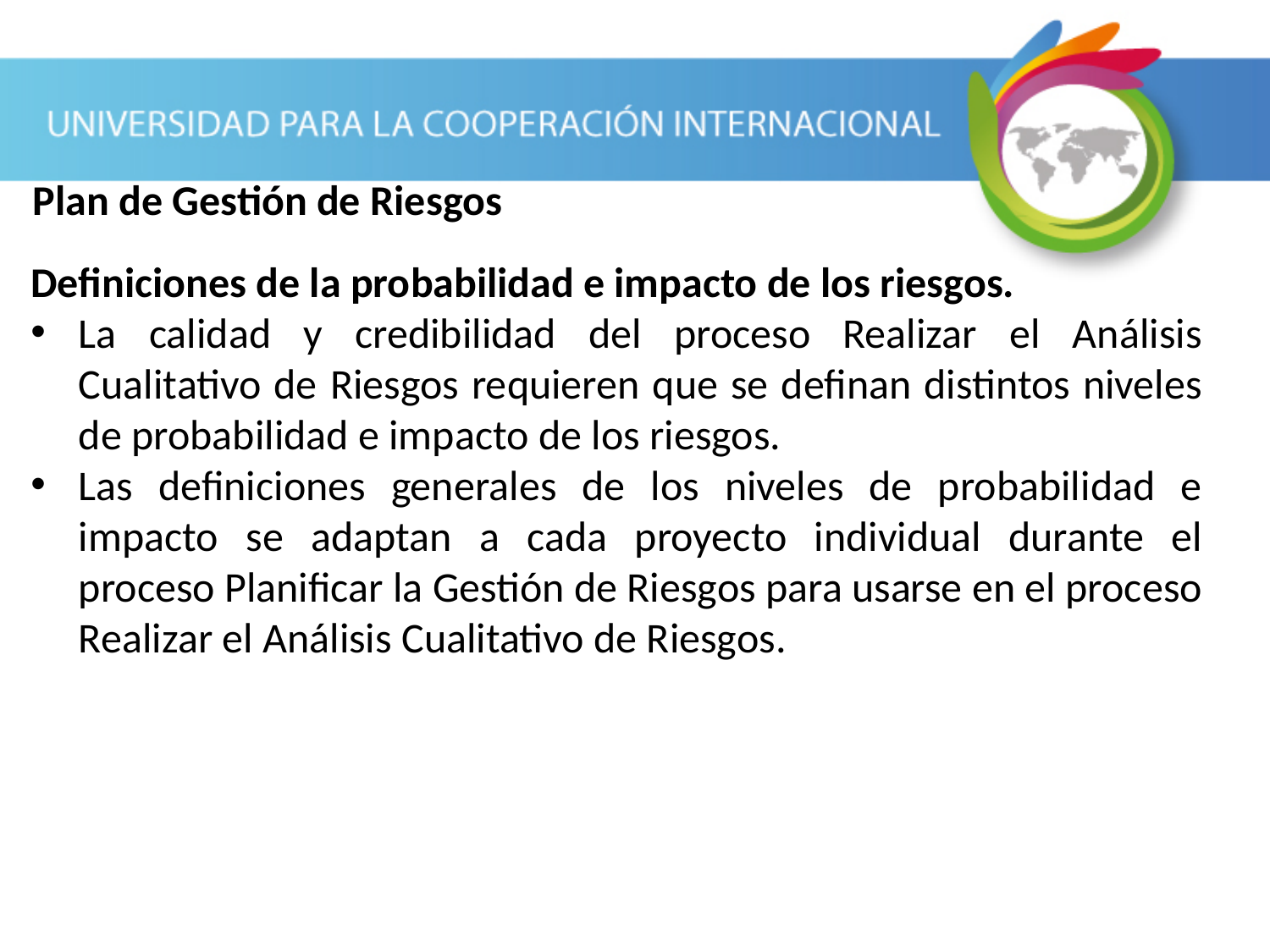

Plan de Gestión de Riesgos

Definiciones de la probabilidad e impacto de los riesgos.
La calidad y credibilidad del proceso Realizar el Análisis Cualitativo de Riesgos requieren que se definan distintos niveles de probabilidad e impacto de los riesgos.
Las definiciones generales de los niveles de probabilidad e impacto se adaptan a cada proyecto individual durante el proceso Planificar la Gestión de Riesgos para usarse en el proceso Realizar el Análisis Cualitativo de Riesgos.